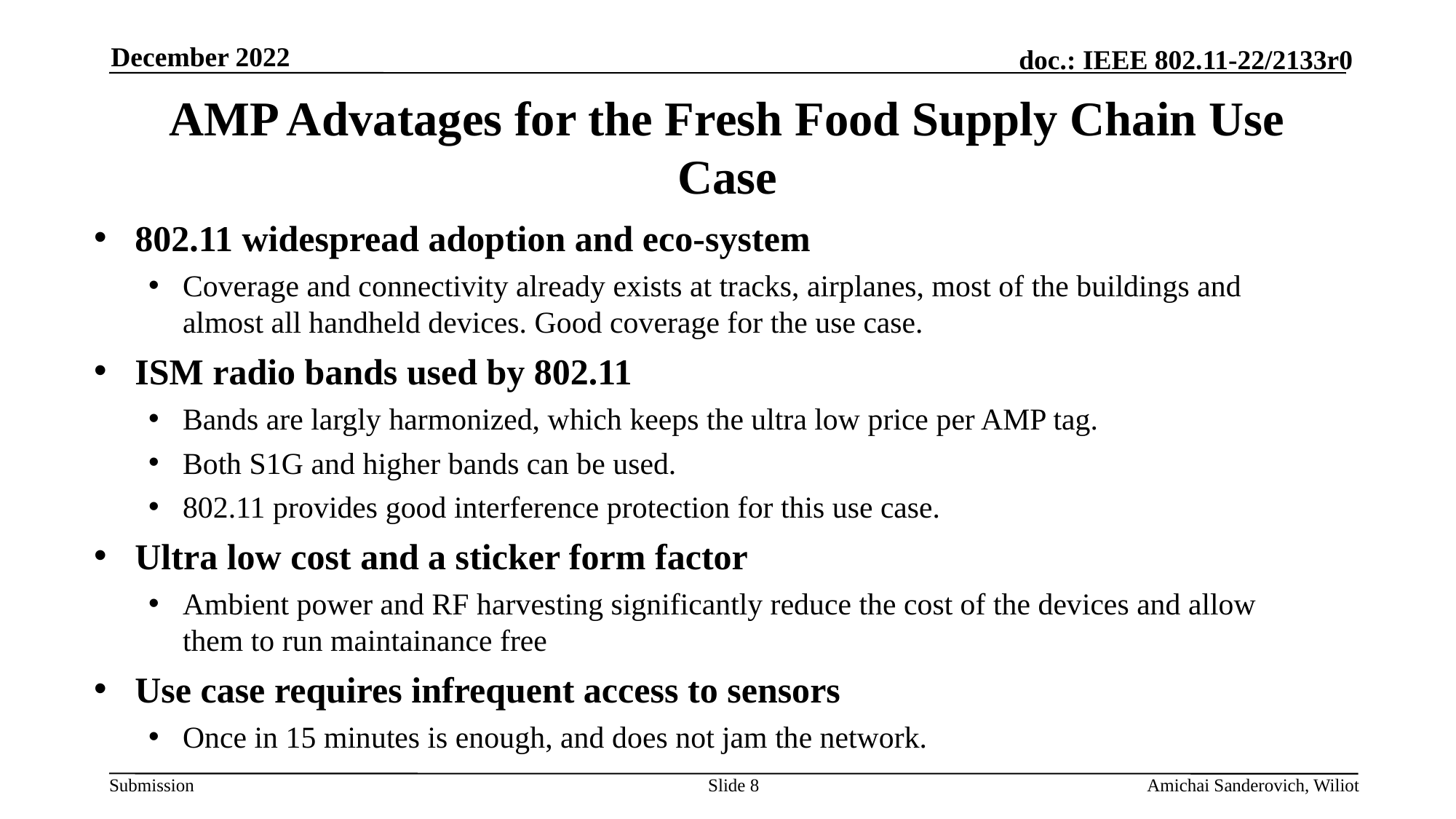

December 2022
# AMP Advatages for the Fresh Food Supply Chain Use Case
802.11 widespread adoption and eco-system
Coverage and connectivity already exists at tracks, airplanes, most of the buildings and almost all handheld devices. Good coverage for the use case.
ISM radio bands used by 802.11
Bands are largly harmonized, which keeps the ultra low price per AMP tag.
Both S1G and higher bands can be used.
802.11 provides good interference protection for this use case.
Ultra low cost and a sticker form factor
Ambient power and RF harvesting significantly reduce the cost of the devices and allow them to run maintainance free
Use case requires infrequent access to sensors
Once in 15 minutes is enough, and does not jam the network.

Slide 8
Amichai Sanderovich, Wiliot